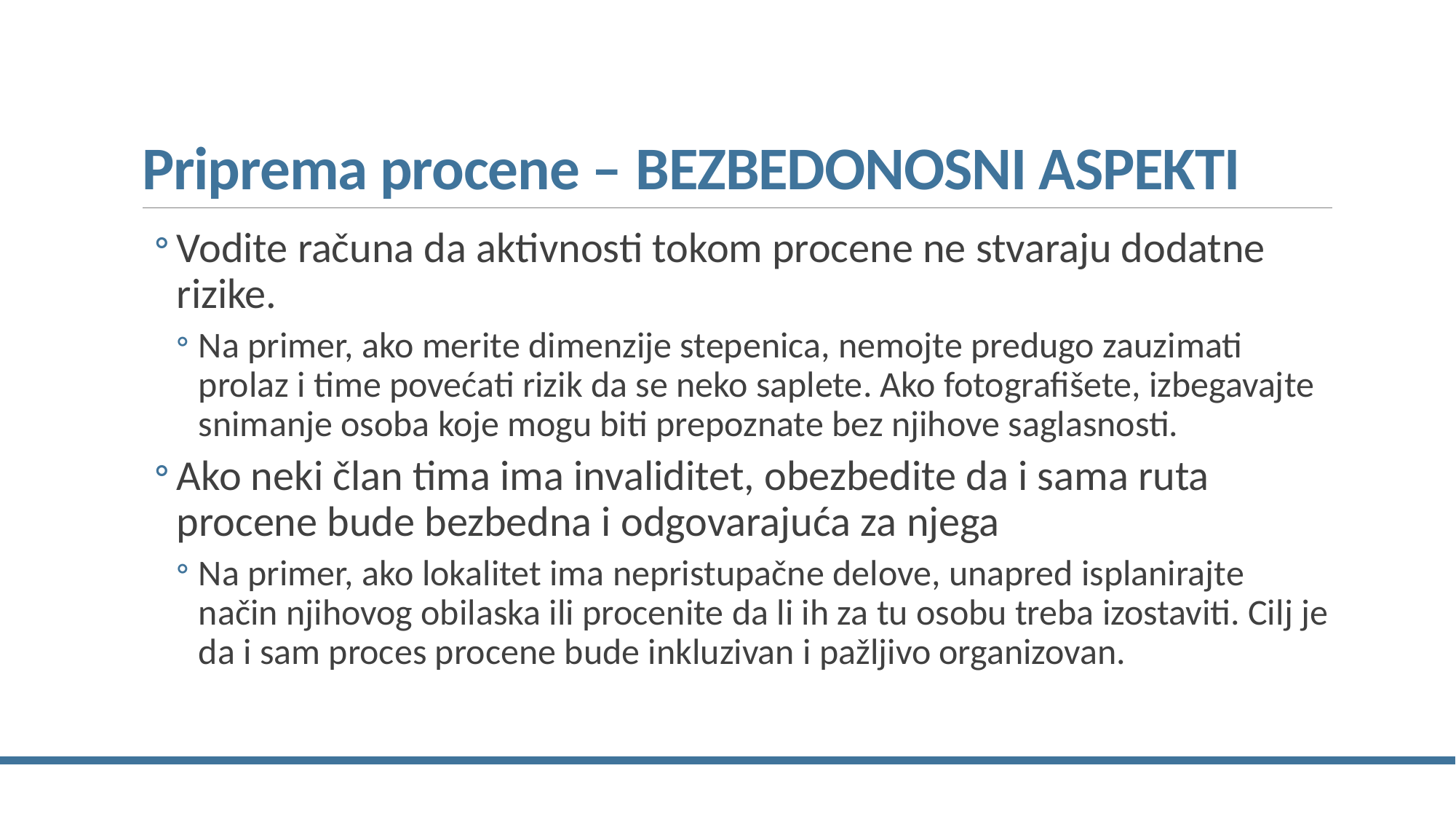

# Priprema procene – BEZBEDONOSNI ASPEKTI
Vodite računa da aktivnosti tokom procene ne stvaraju dodatne rizike.
Na primer, ako merite dimenzije stepenica, nemojte predugo zauzimati prolaz i time povećati rizik da se neko saplete. Ako fotografišete, izbegavajte snimanje osoba koje mogu biti prepoznate bez njihove saglasnosti.
Ako neki član tima ima invaliditet, obezbedite da i sama ruta procene bude bezbedna i odgovarajuća za njega
Na primer, ako lokalitet ima nepristupačne delove, unapred isplanirajte način njihovog obilaska ili procenite da li ih za tu osobu treba izostaviti. Cilj je da i sam proces procene bude inkluzivan i pažljivo organizovan.